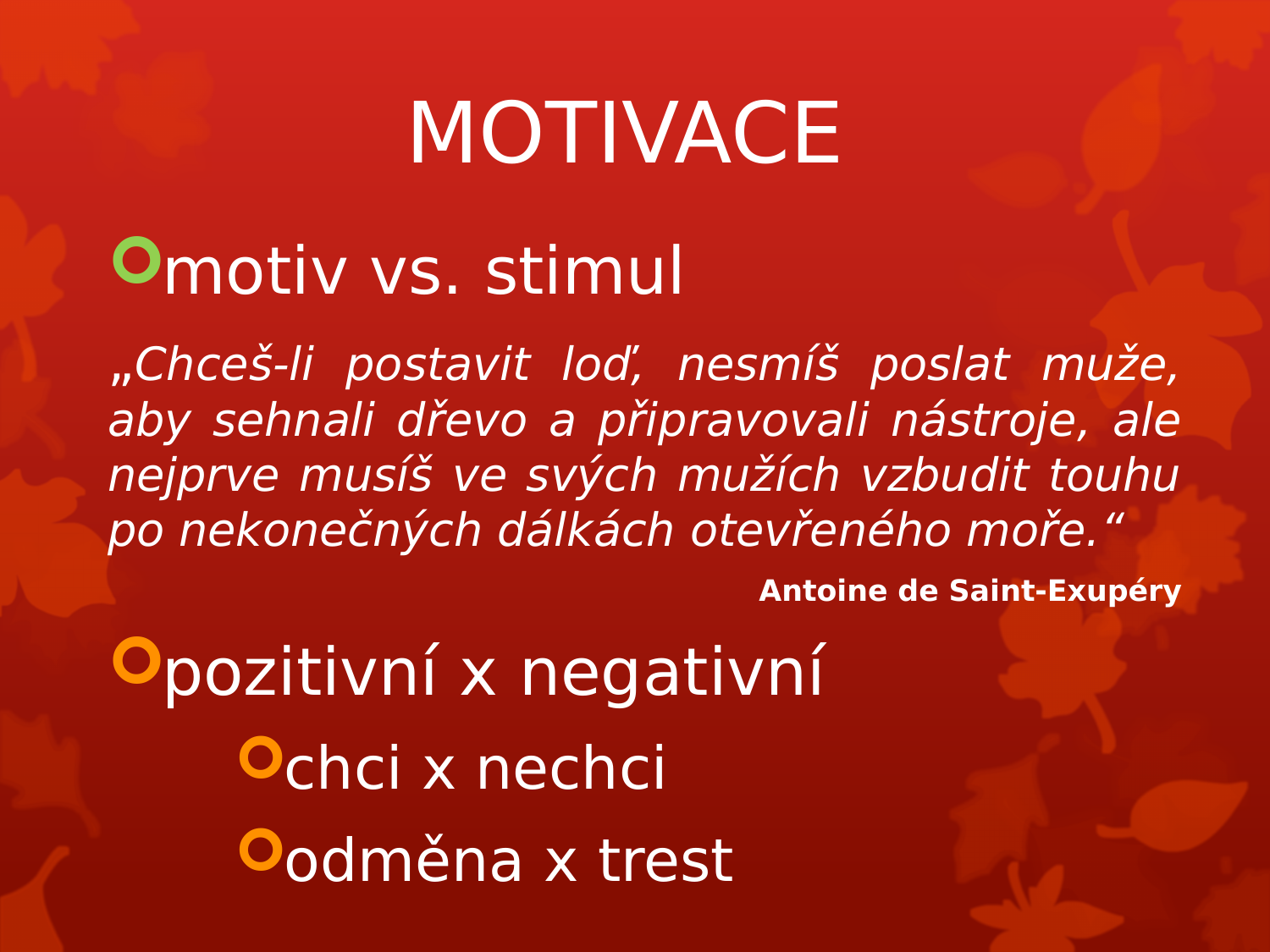

# MOTIVACE
motiv vs. stimul
„Chceš-li postavit loď, nesmíš poslat muže, aby sehnali dřevo a připravovali nástroje, ale nejprve musíš ve svých mužích vzbudit touhu po nekonečných dálkách otevřeného moře.“
Antoine de Saint-Exupéry
pozitivní x negativní
chci x nechci
odměna x trest